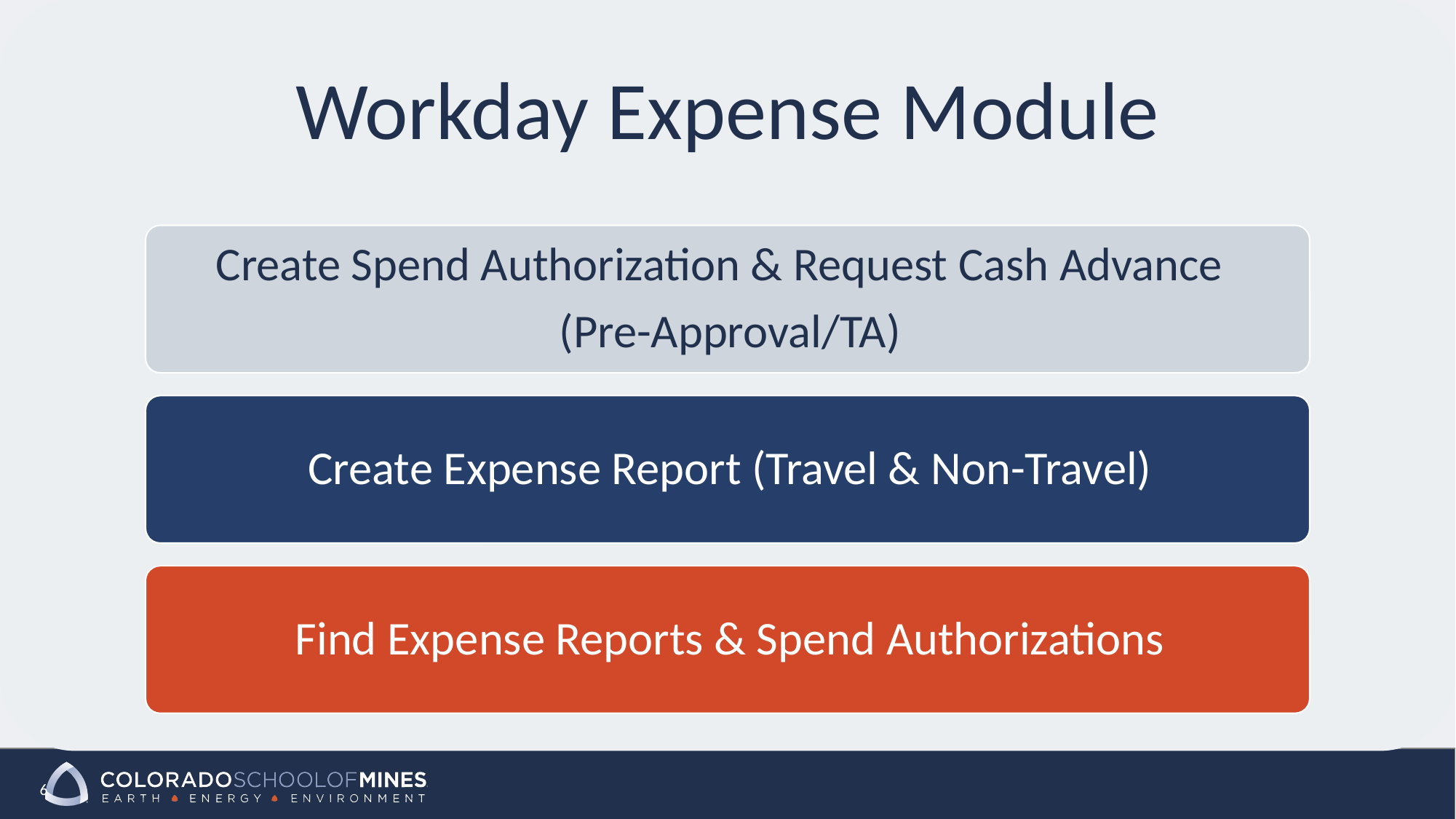

Workday Expense Module
Create Spend Authorization & Request Cash Advance
(Pre-Approval/TA)
Create Expense Report (Travel & Non-Travel)
Find Expense Reports & Spend Authorizations
Strategy
6